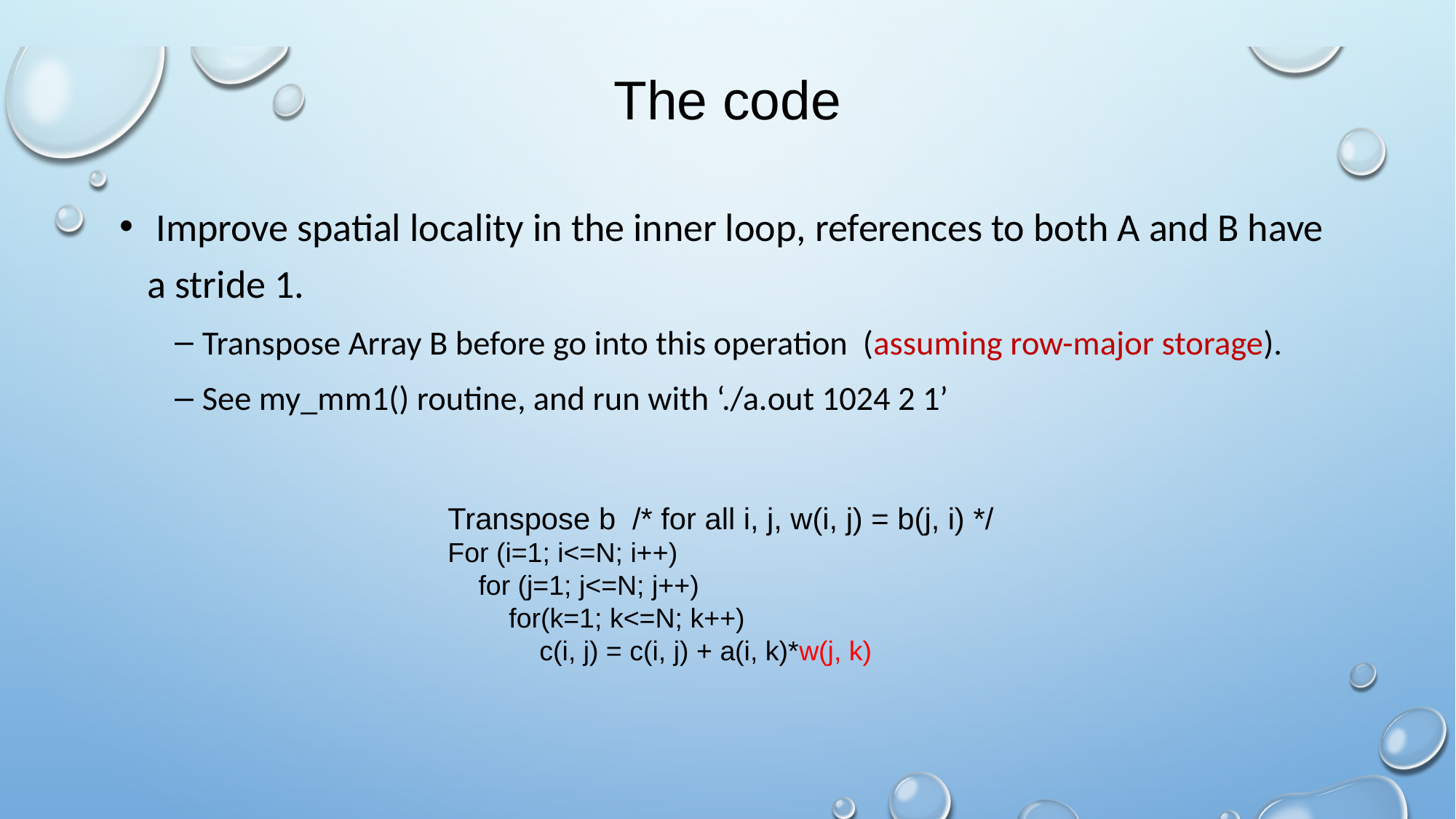

# The code
 Improve spatial locality in the inner loop, references to both A and B have a stride 1.
Transpose Array B before go into this operation  (assuming row-major storage).
See my_mm1() routine, and run with ‘./a.out 1024 2 1’

Transpose b  /* for all i, j, w(i, j) = b(j, i) */
For (i=1; i<=N; i++)
    for (j=1; j<=N; j++)
        for(k=1; k<=N; k++)
            c(i, j) = c(i, j) + a(i, k)*w(j, k)